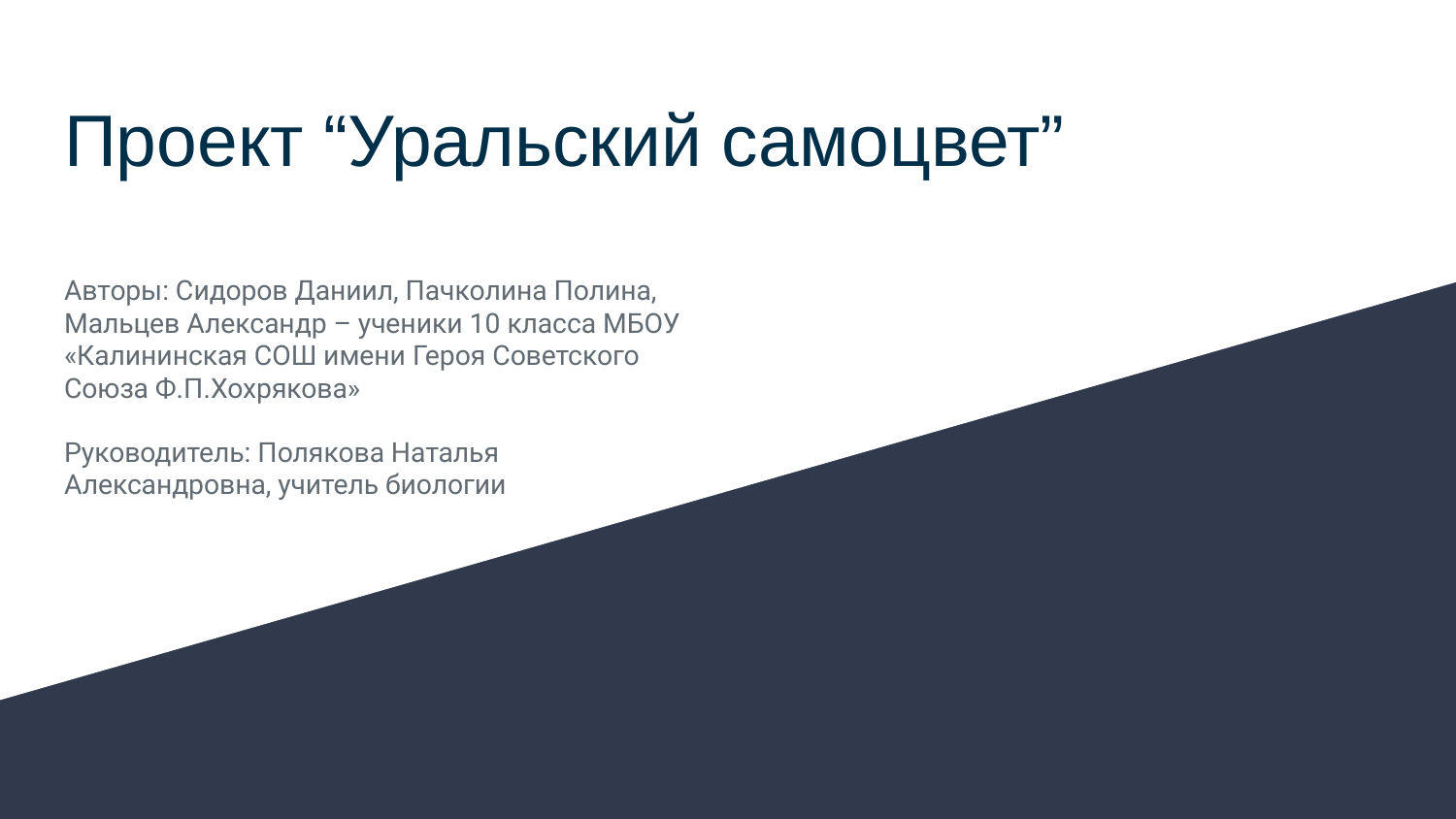

# Проект “Уральский самоцвет”
Авторы: Сидоров Даниил, Пачколина Полина, Мальцев Александр – ученики 10 класса МБОУ «Калининская СОШ имени Героя Советского Союза Ф.П.Хохрякова»
Руководитель: Полякова Наталья Александровна, учитель биологии